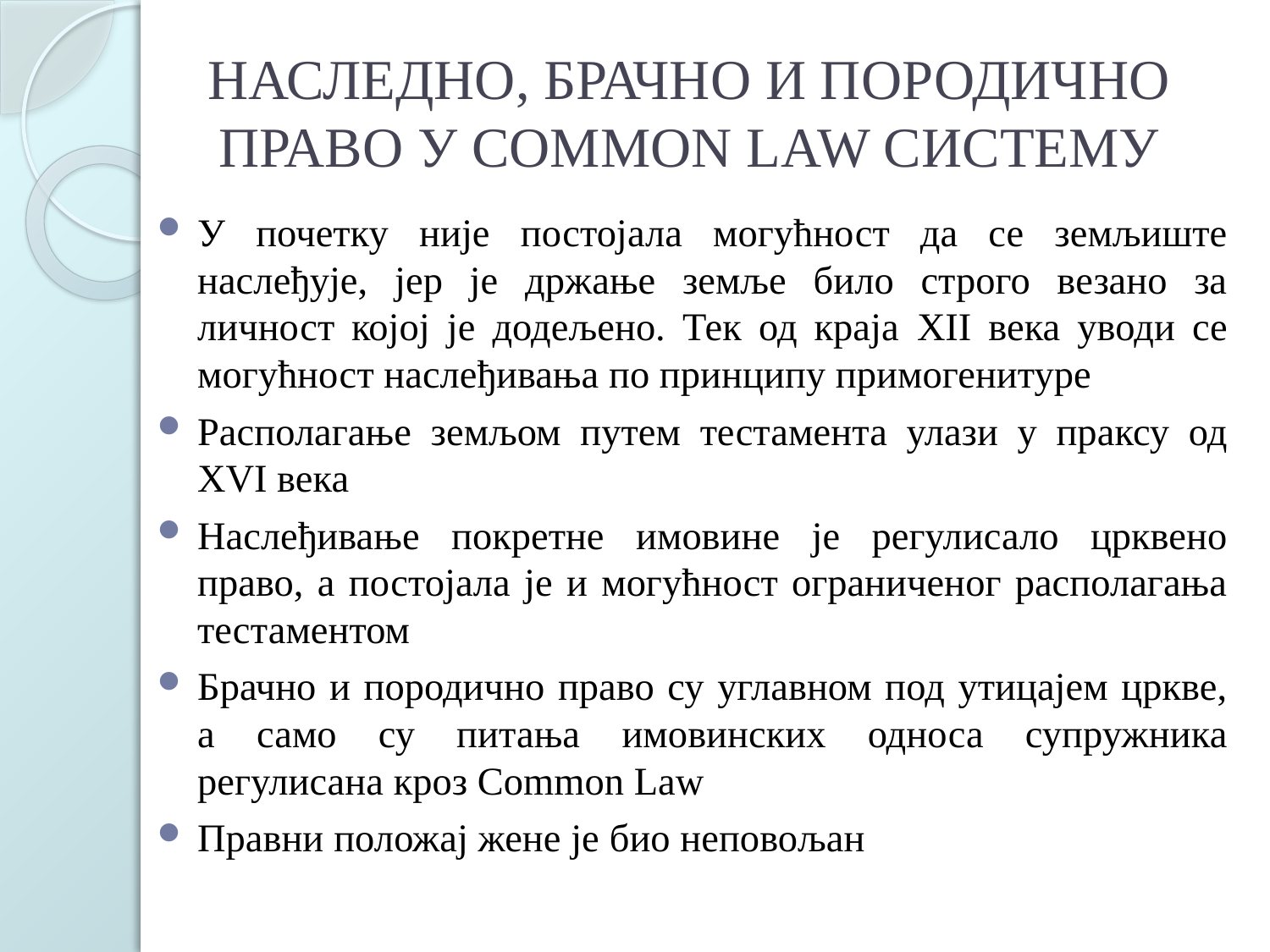

# НАСЛЕДНО, БРАЧНО И ПОРОДИЧНО ПРАВО У COMMON LAW СИСТЕМУ
У почетку није постојала могућност да се земљиште наслеђује, јер је држање земље било строго везано за личност којој је додељено. Тек од краја XІІ века уводи се могућност наслеђивања по принципу примогенитуре
Располагање земљом путем тестамента улази у праксу од XVІ века
Наслеђивање покретне имовине је регулисало црквено право, а постојала је и могућност ограниченог располагања тестаментом
Брачно и породично право су углавном под утицајем цркве, а само су питања имовинских односа супружника регулисана кроз Common Law
Правни положај жене је био неповољан